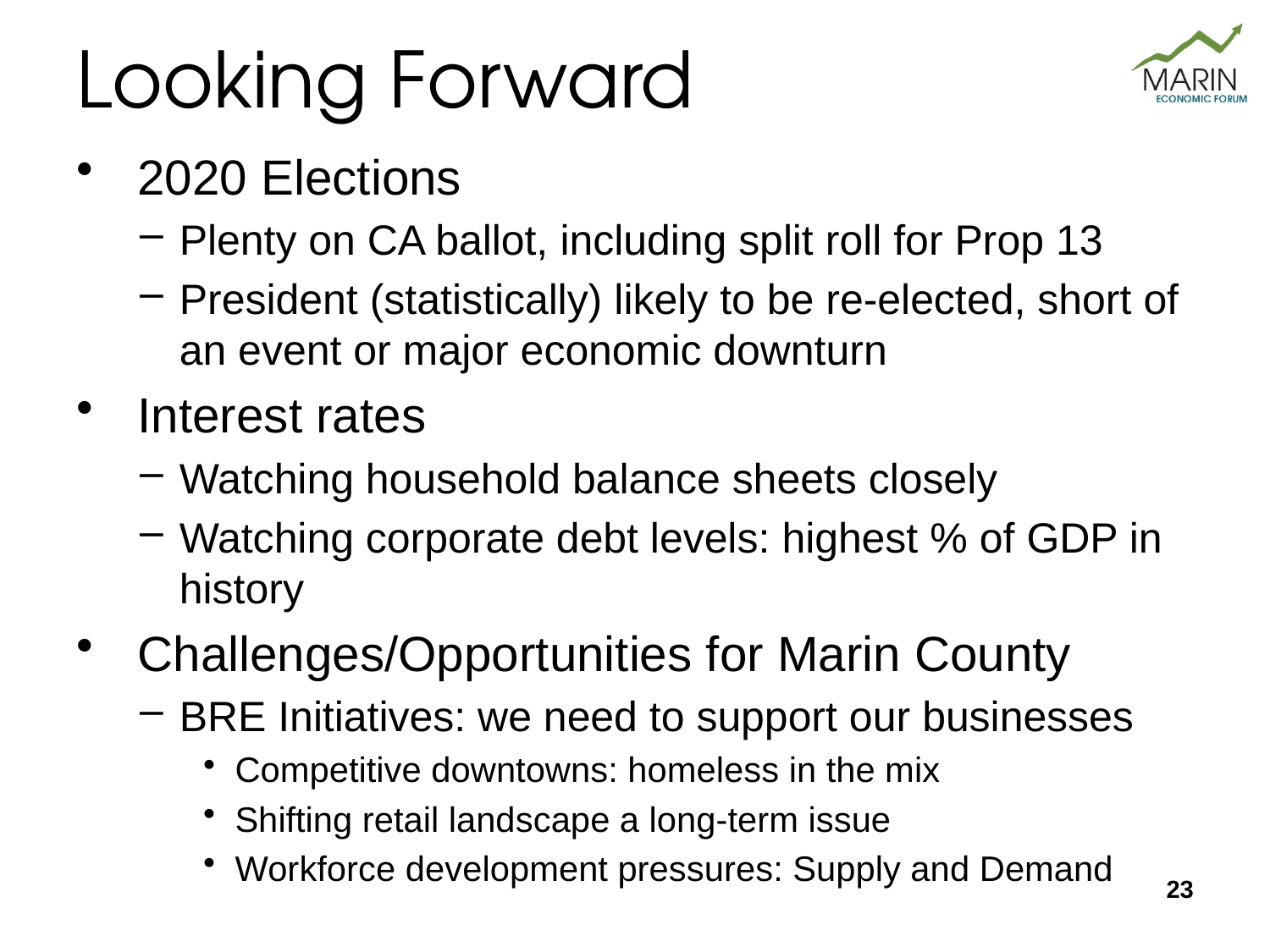

# Looking Forward
 2020 Elections
Plenty on CA ballot, including split roll for Prop 13
President (statistically) likely to be re-elected, short of an event or major economic downturn
 Interest rates
Watching household balance sheets closely
Watching corporate debt levels: highest % of GDP in history
 Challenges/Opportunities for Marin County
BRE Initiatives: we need to support our businesses
Competitive downtowns: homeless in the mix
Shifting retail landscape a long-term issue
Workforce development pressures: Supply and Demand
23